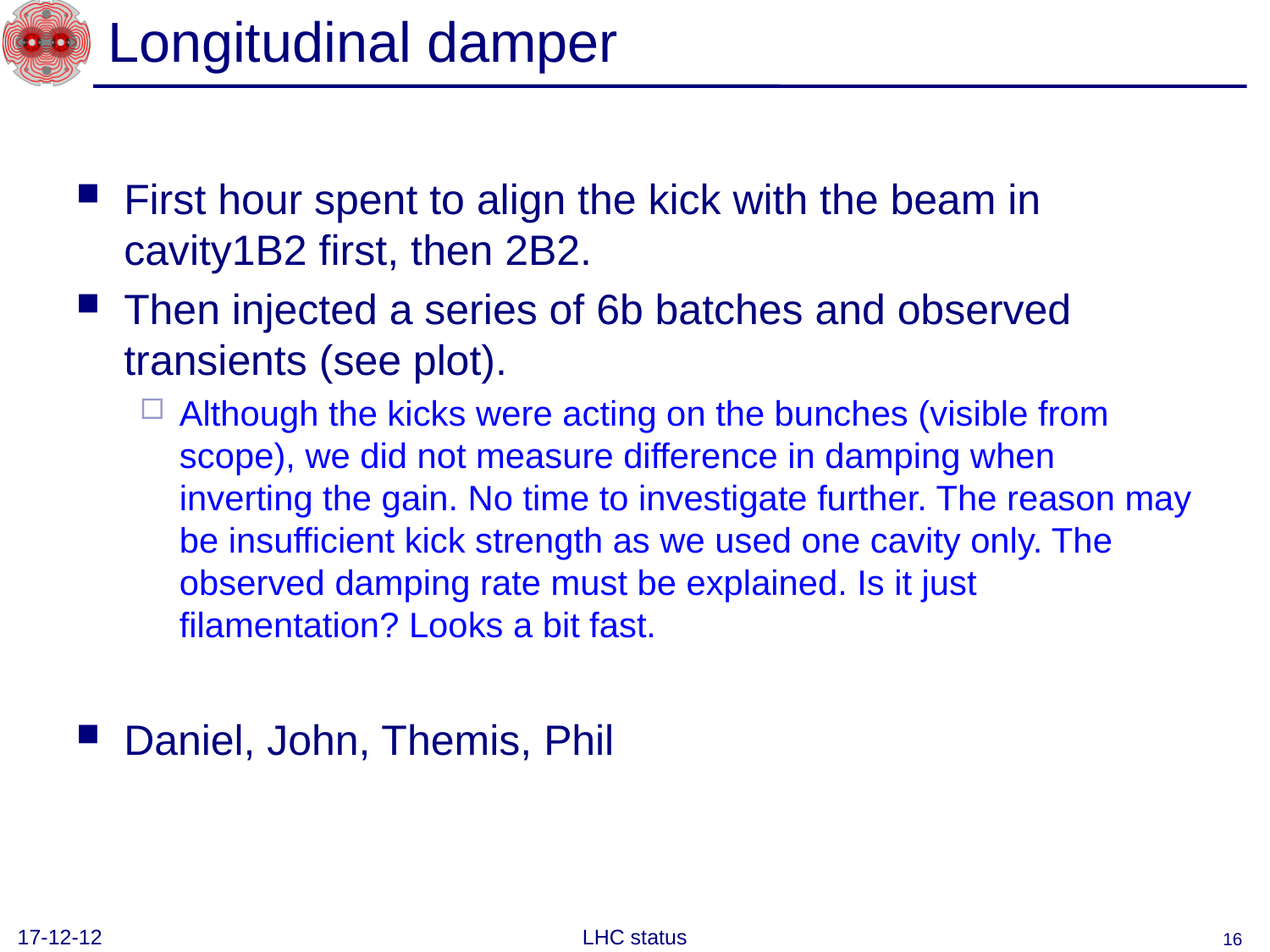

# Longitudinal damper
First hour spent to align the kick with the beam in cavity1B2 first, then 2B2.
Then injected a series of 6b batches and observed transients (see plot).
Although the kicks were acting on the bunches (visible from scope), we did not measure difference in damping when inverting the gain. No time to investigate further. The reason may be insufficient kick strength as we used one cavity only. The observed damping rate must be explained. Is it just filamentation? Looks a bit fast.

Daniel, John, Themis, Phil
17-12-12
LHC status
16